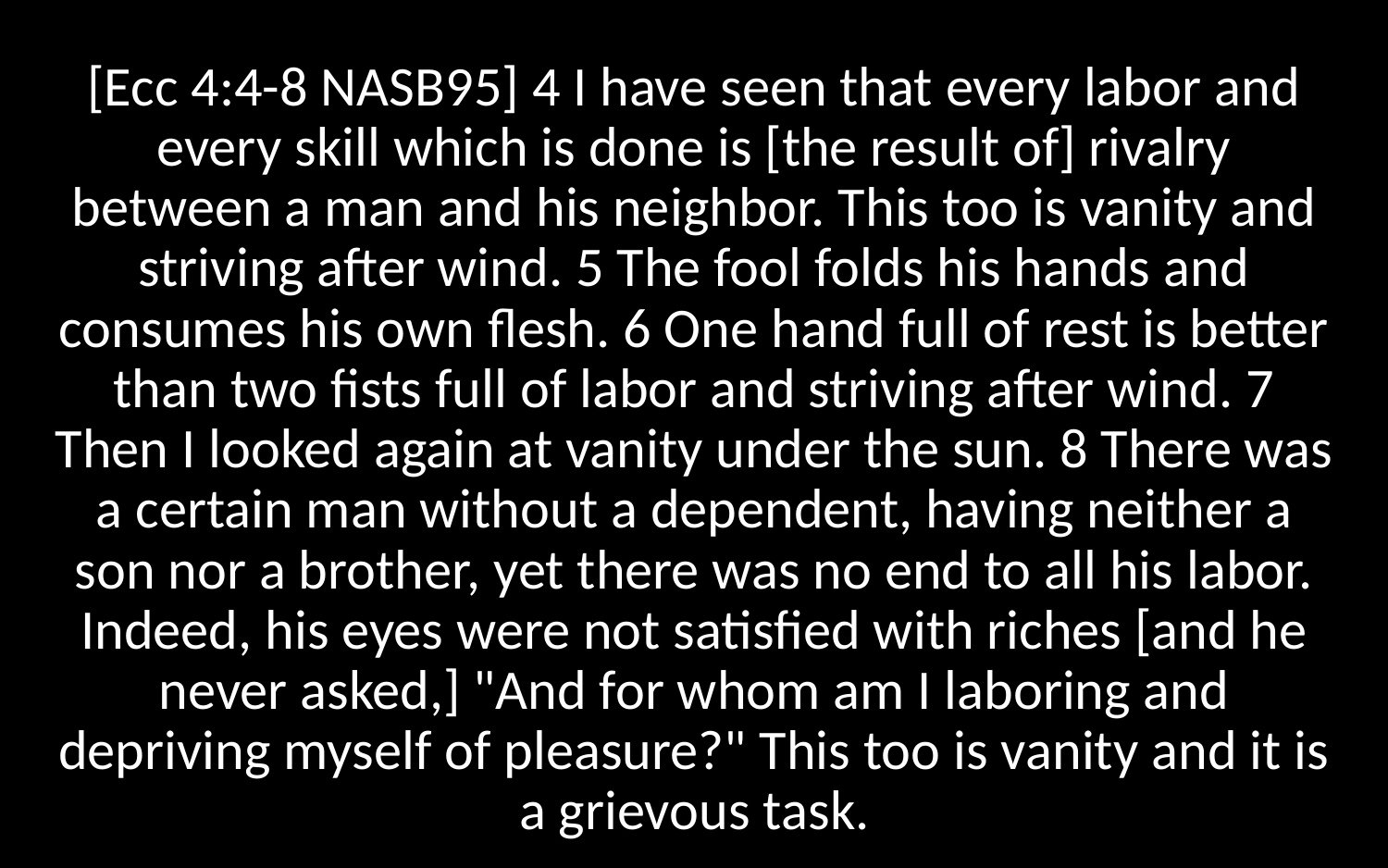

[Ecc 4:4-8 NASB95] 4 I have seen that every labor and every skill which is done is [the result of] rivalry between a man and his neighbor. This too is vanity and striving after wind. 5 The fool folds his hands and consumes his own flesh. 6 One hand full of rest is better than two fists full of labor and striving after wind. 7 Then I looked again at vanity under the sun. 8 There was a certain man without a dependent, having neither a son nor a brother, yet there was no end to all his labor. Indeed, his eyes were not satisfied with riches [and he never asked,] "And for whom am I laboring and depriving myself of pleasure?" This too is vanity and it is a grievous task.